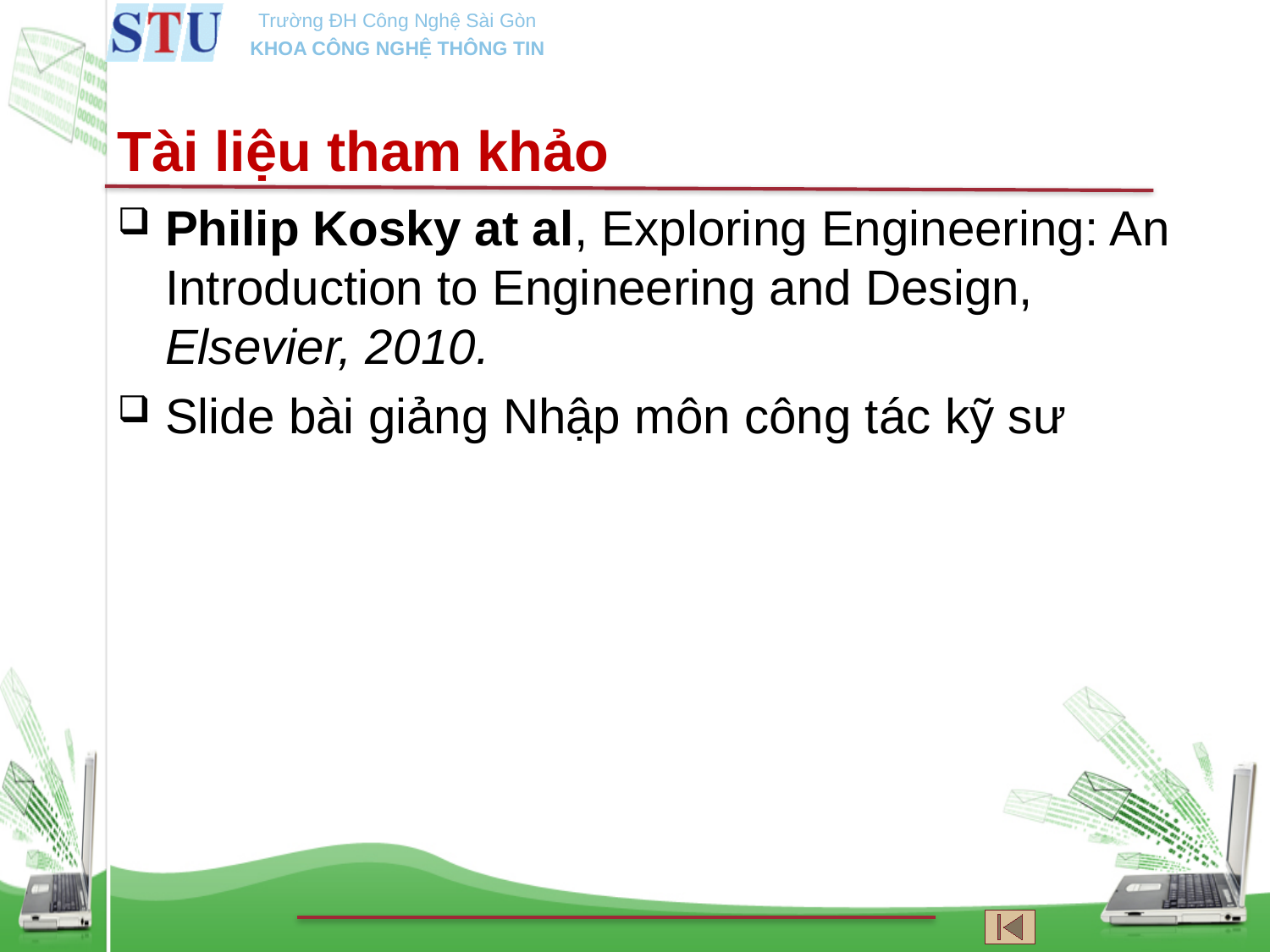

Tài liệu tham khảo
Philip Kosky at al, Exploring Engineering: An Introduction to Engineering and Design, Elsevier, 2010.
Slide bài giảng Nhập môn công tác kỹ sư